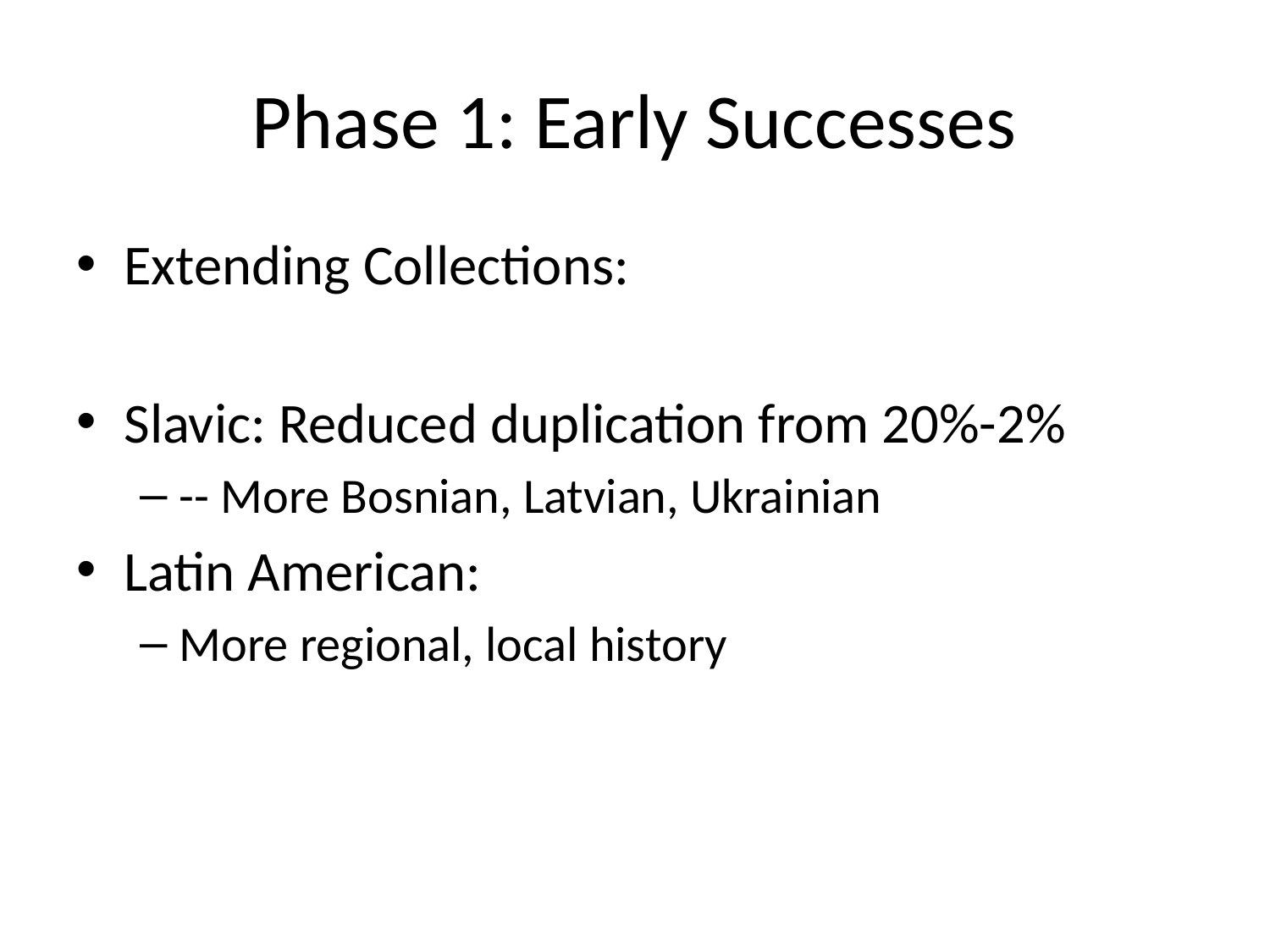

# Phase 1: Early Successes
Extending Collections:

Slavic: Reduced duplication from 20%-2%
-- More Bosnian, Latvian, Ukrainian
Latin American:
More regional, local history